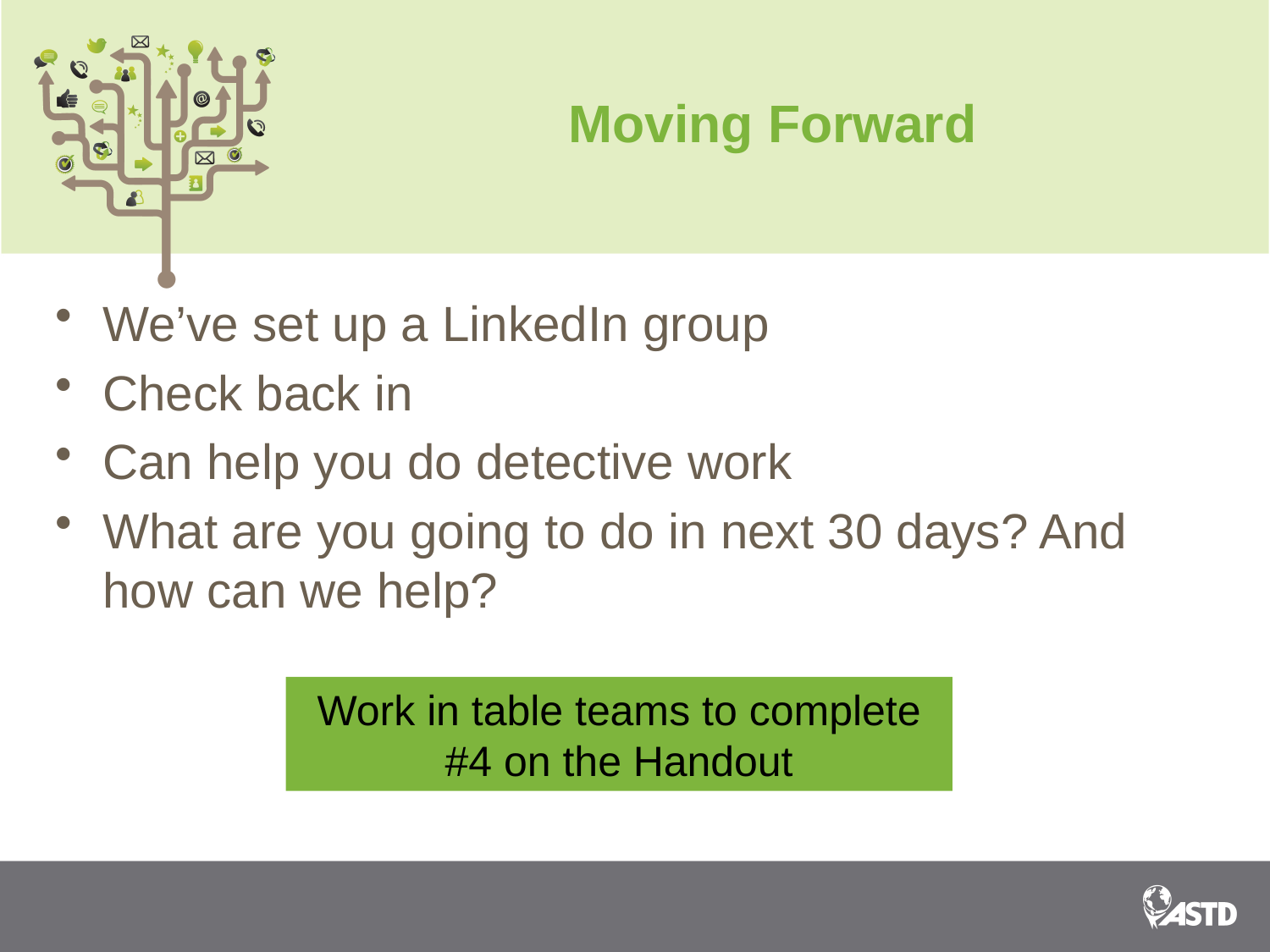

# Moving Forward
We’ve set up a LinkedIn group
Check back in
Can help you do detective work
What are you going to do in next 30 days? And how can we help?
Work in table teams to complete #4 on the Handout